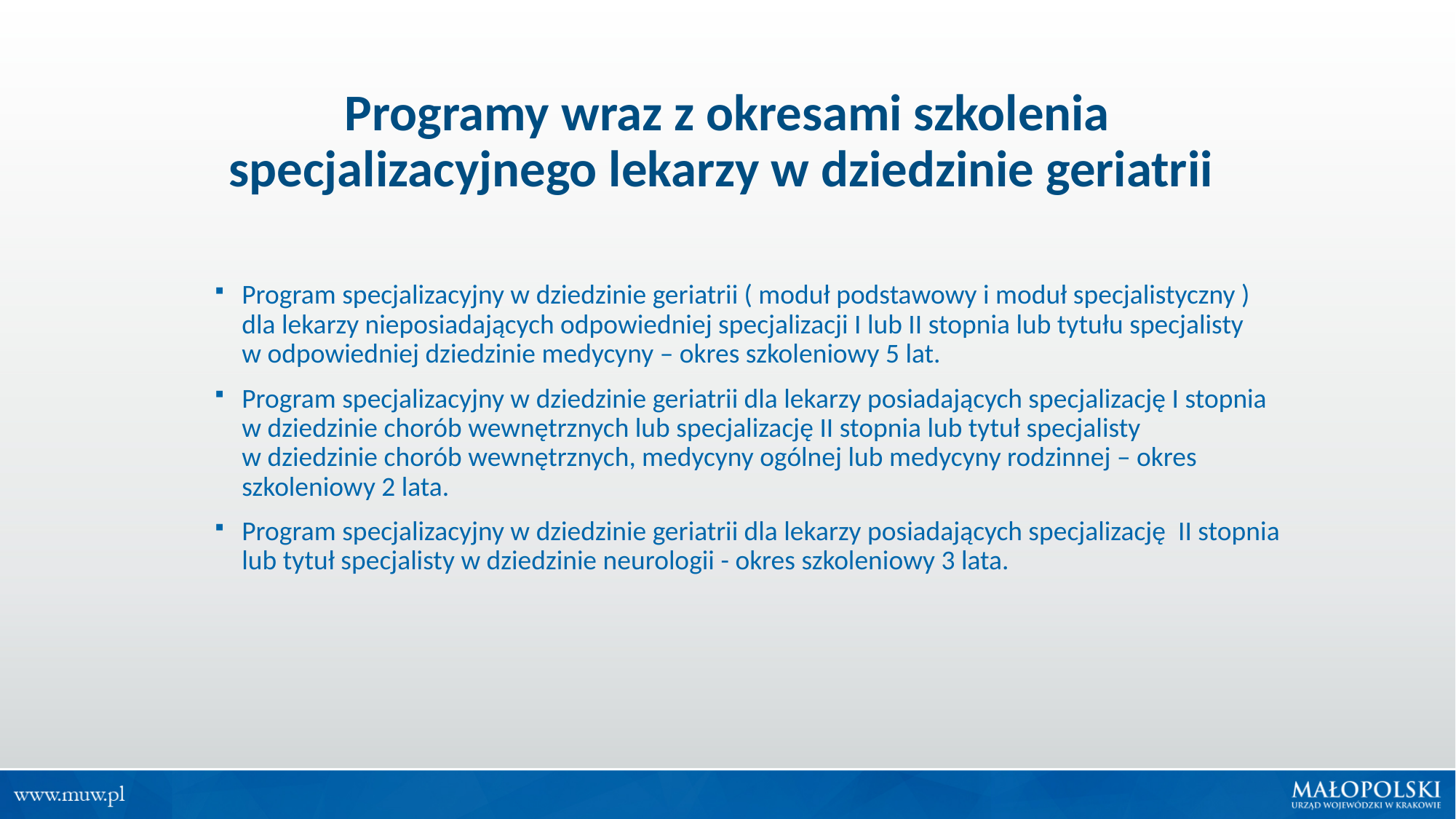

# Programy wraz z okresami szkolenia specjalizacyjnego lekarzy w dziedzinie geriatrii

Program specjalizacyjny w dziedzinie geriatrii ( moduł podstawowy i moduł specjalistyczny ) dla lekarzy nieposiadających odpowiedniej specjalizacji I lub II stopnia lub tytułu specjalisty    w odpowiedniej dziedzinie medycyny – okres szkoleniowy 5 lat.
Program specjalizacyjny w dziedzinie geriatrii dla lekarzy posiadających specjalizację I stopnia w dziedzinie chorób wewnętrznych lub specjalizację II stopnia lub tytuł specjalisty                    w dziedzinie chorób wewnętrznych, medycyny ogólnej lub medycyny rodzinnej – okres szkoleniowy 2 lata.
Program specjalizacyjny w dziedzinie geriatrii dla lekarzy posiadających specjalizację  II stopnia lub tytuł specjalisty w dziedzinie neurologii - okres szkoleniowy 3 lata.